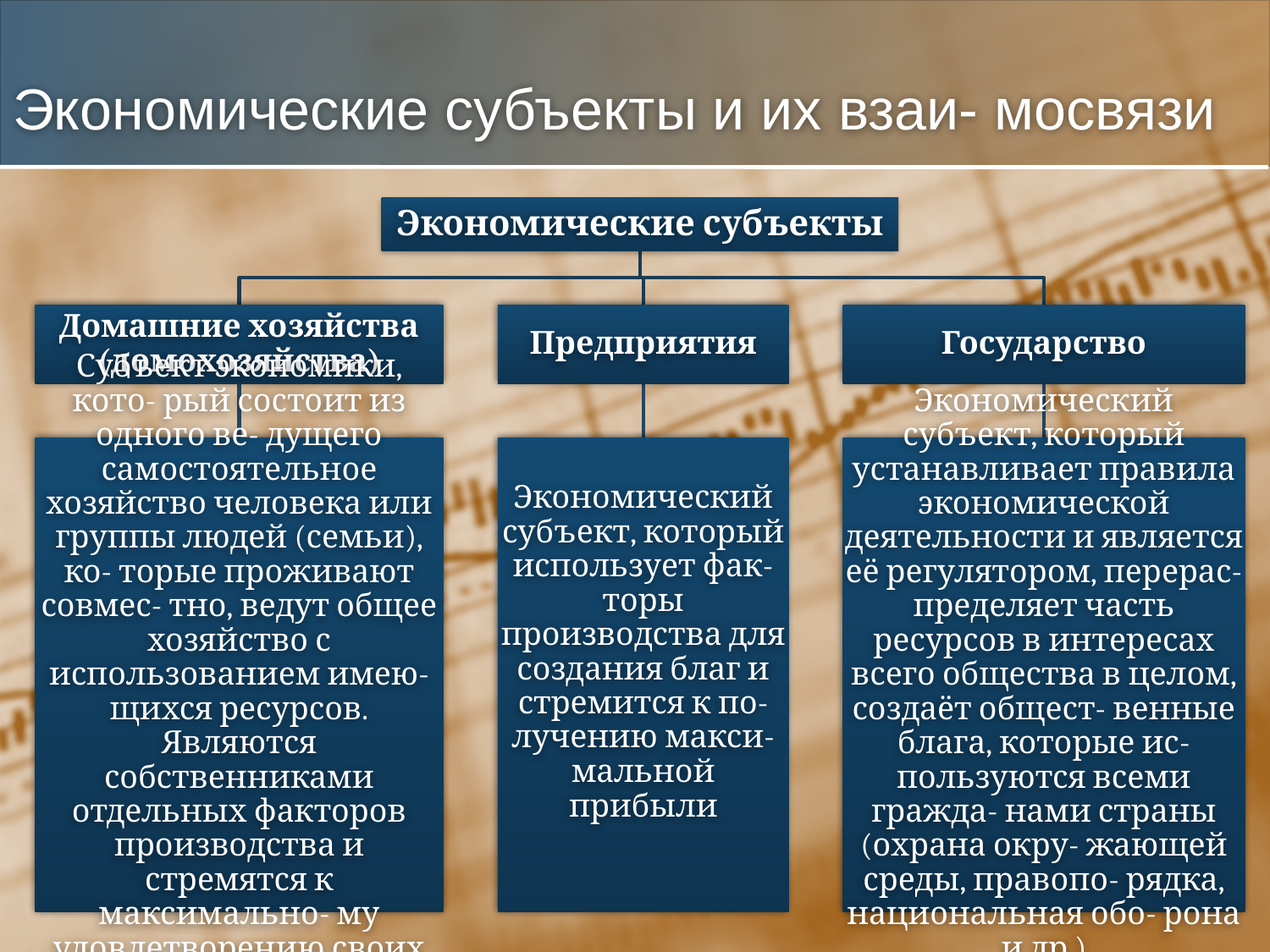

# Экономические субъекты и их взаи- мосвязи

Экономические субъекты

Домашние хозяйства (домохозяйства)

Предприятия

Государство

Субъект экономики, кото- рый состоит из одного ве- дущего самостоятельное хозяйство человека или группы людей (семьи), ко- торые проживают совмес- тно, ведут общее хозяйство с использованием имею- щихся ресурсов. Являются собственниками отдельных факторов производства и стремятся к максимально- му удовлетворению своих потребностей

Экономический субъект, который использует фак- торы производства для создания благ и стремится к по- лучению макси- мальной прибыли

Экономический субъект, который устанавливает правила экономической деятельности и является её регулятором, перерас- пределяет часть ресурсов в интересах всего общества в целом, создаёт общест- венные блага, которые ис- пользуются всеми гражда- нами страны (охрана окру- жающей среды, правопо- рядка, национальная обо- рона и др.)